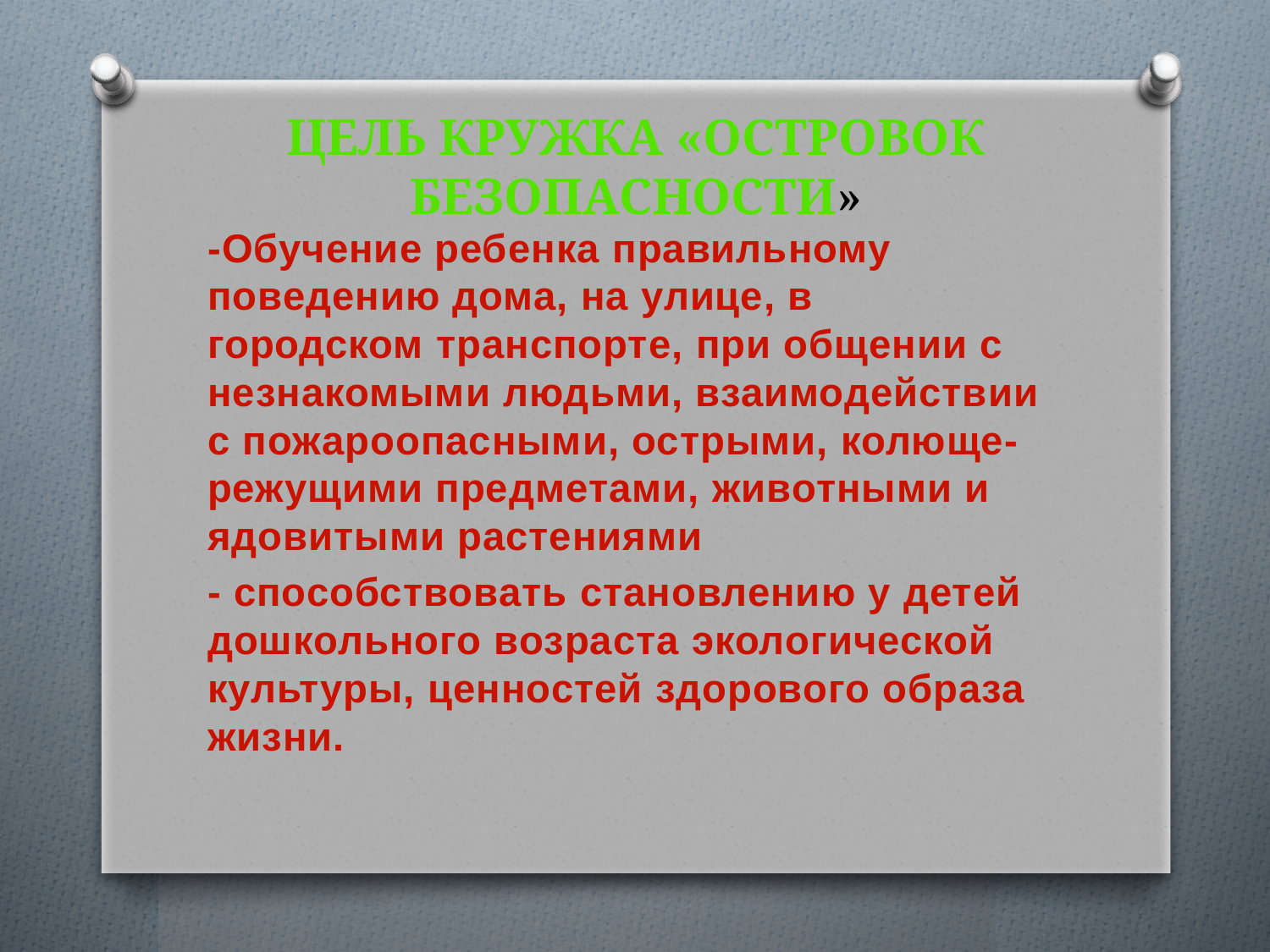

# Цель кружка «Островок безопасности»
-Обучение ребенка правильному поведению дома, на улице, в городском транспорте, при общении с незнакомыми людьми, взаимодействии с пожароопасными, острыми, колюще-режущими предметами, животными и ядовитыми растениями
- способствовать становлению у детей дошкольного возраста экологической культуры, ценностей здорового образа жизни.